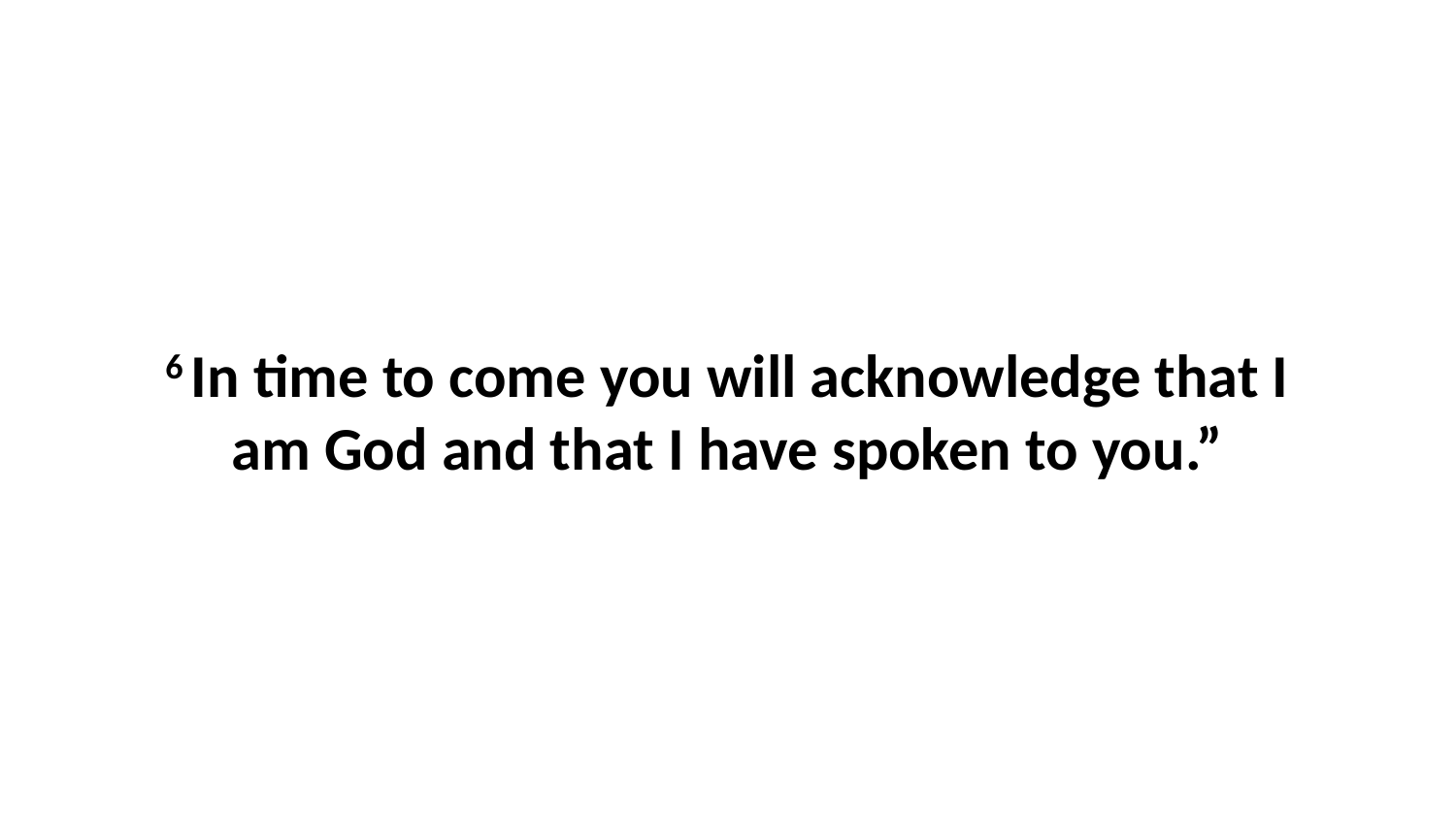

6 In time to come you will acknowledge that I am God and that I have spoken to you.”